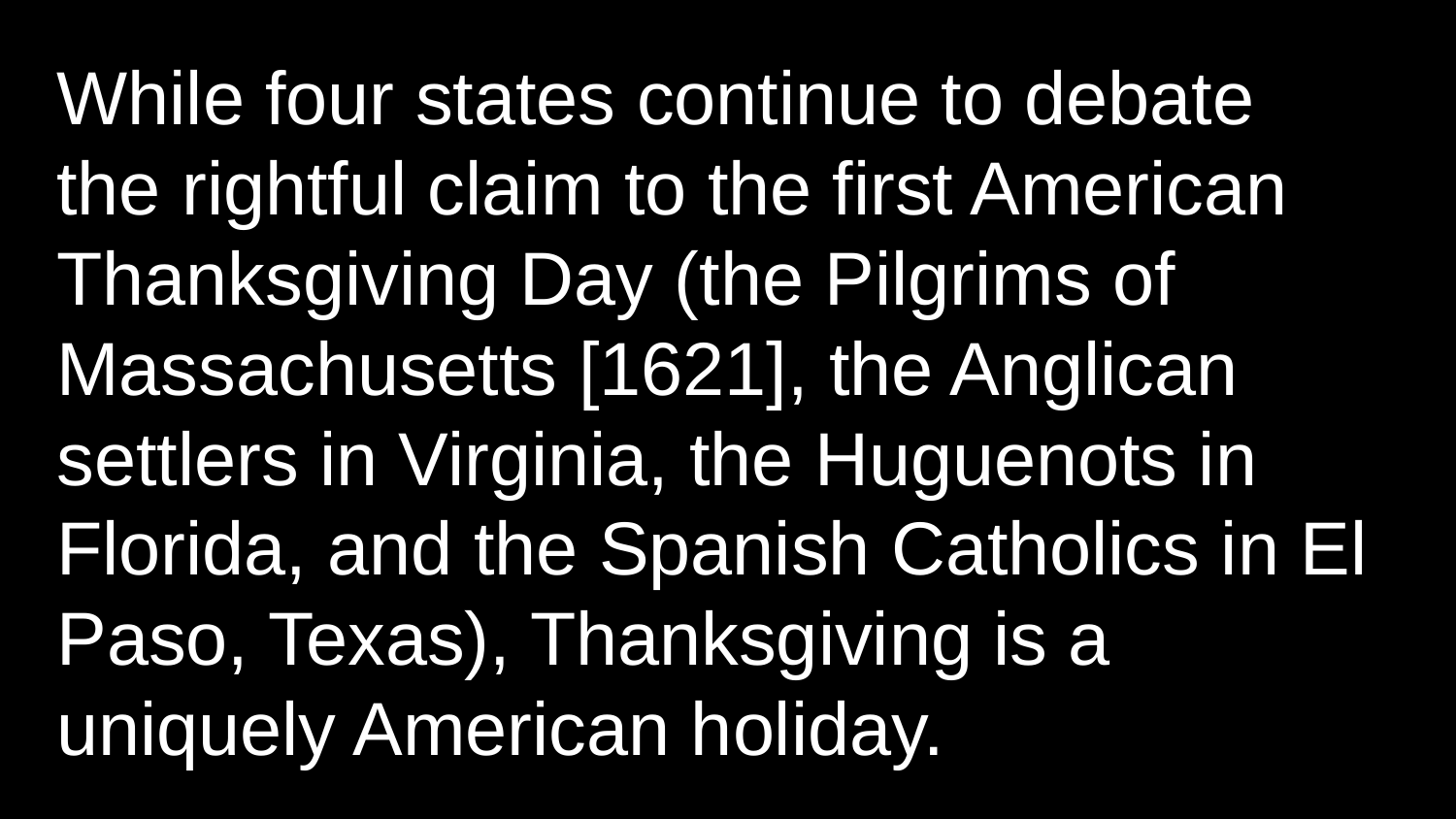

While four states continue to debate the rightful claim to the first American Thanksgiving Day (the Pilgrims of Massachusetts [1621], the Anglican settlers in Virginia, the Huguenots in Florida, and the Spanish Catholics in El Paso, Texas), Thanksgiving is a uniquely American holiday.